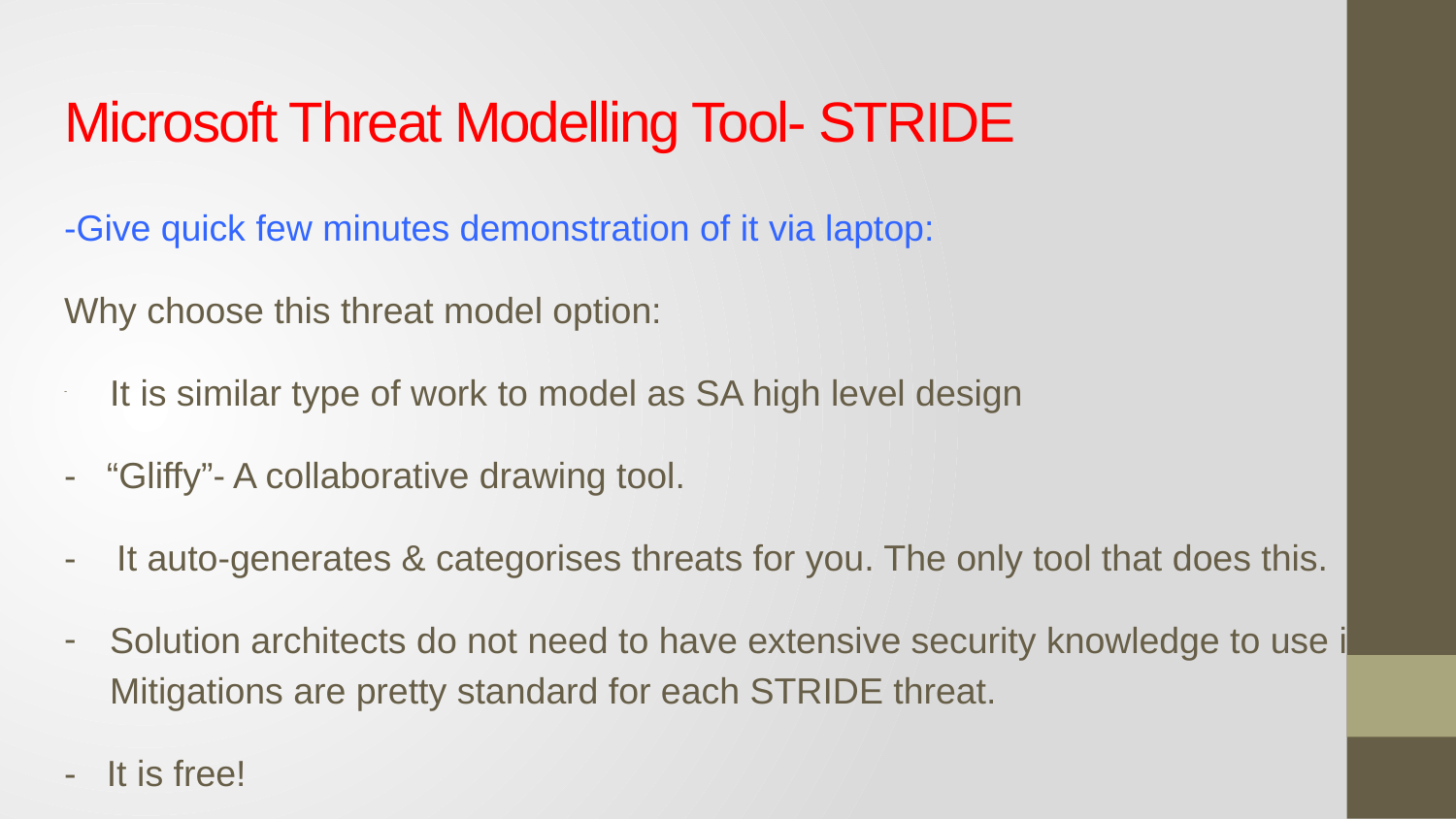

# Microsoft Threat Modelling Tool- STRIDE
-Give quick few minutes demonstration of it via laptop:
Why choose this threat model option:
It is similar type of work to model as SA high level design
-   “Gliffy”- A collaborative drawing tool.
-    It auto-generates & categorises threats for you. The only tool that does this.
Solution architects do not need to have extensive security knowledge to use it. Mitigations are pretty standard for each STRIDE threat.
-   It is free!